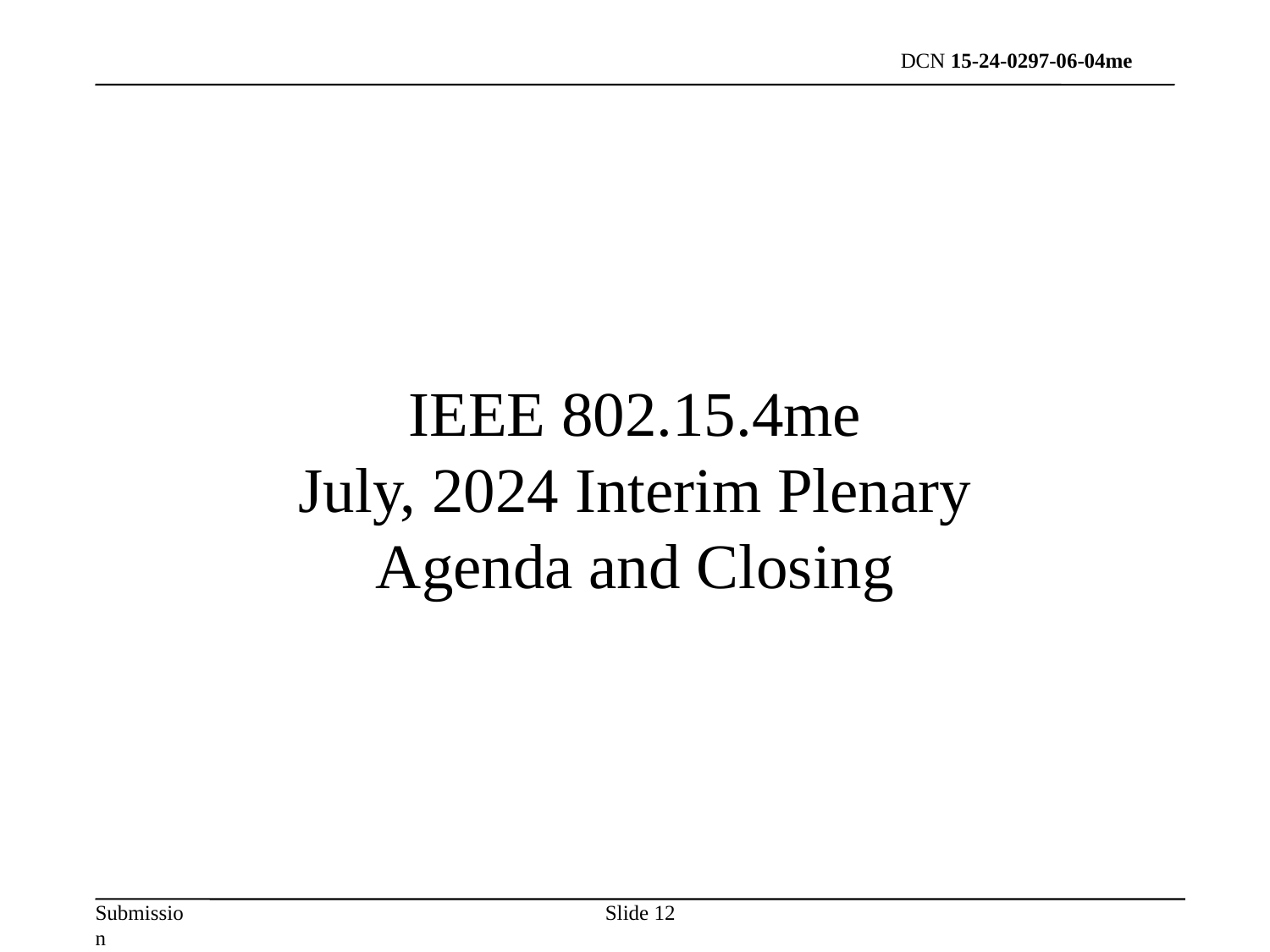

# IEEE 802.15.4me July, 2024 Interim Plenary Agenda and Closing
Slide 12